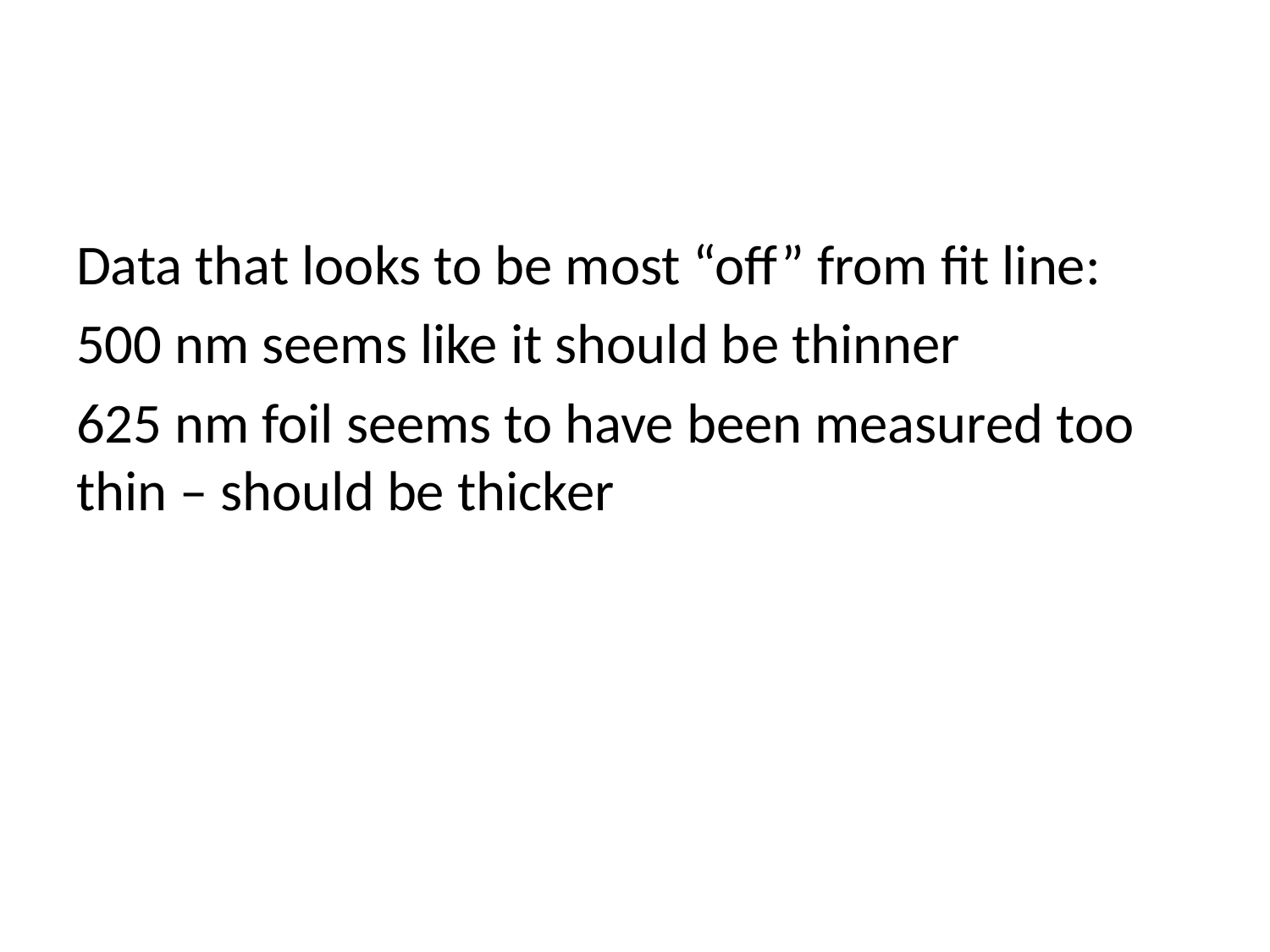

Data that looks to be most “off” from fit line:
500 nm seems like it should be thinner
625 nm foil seems to have been measured too thin – should be thicker